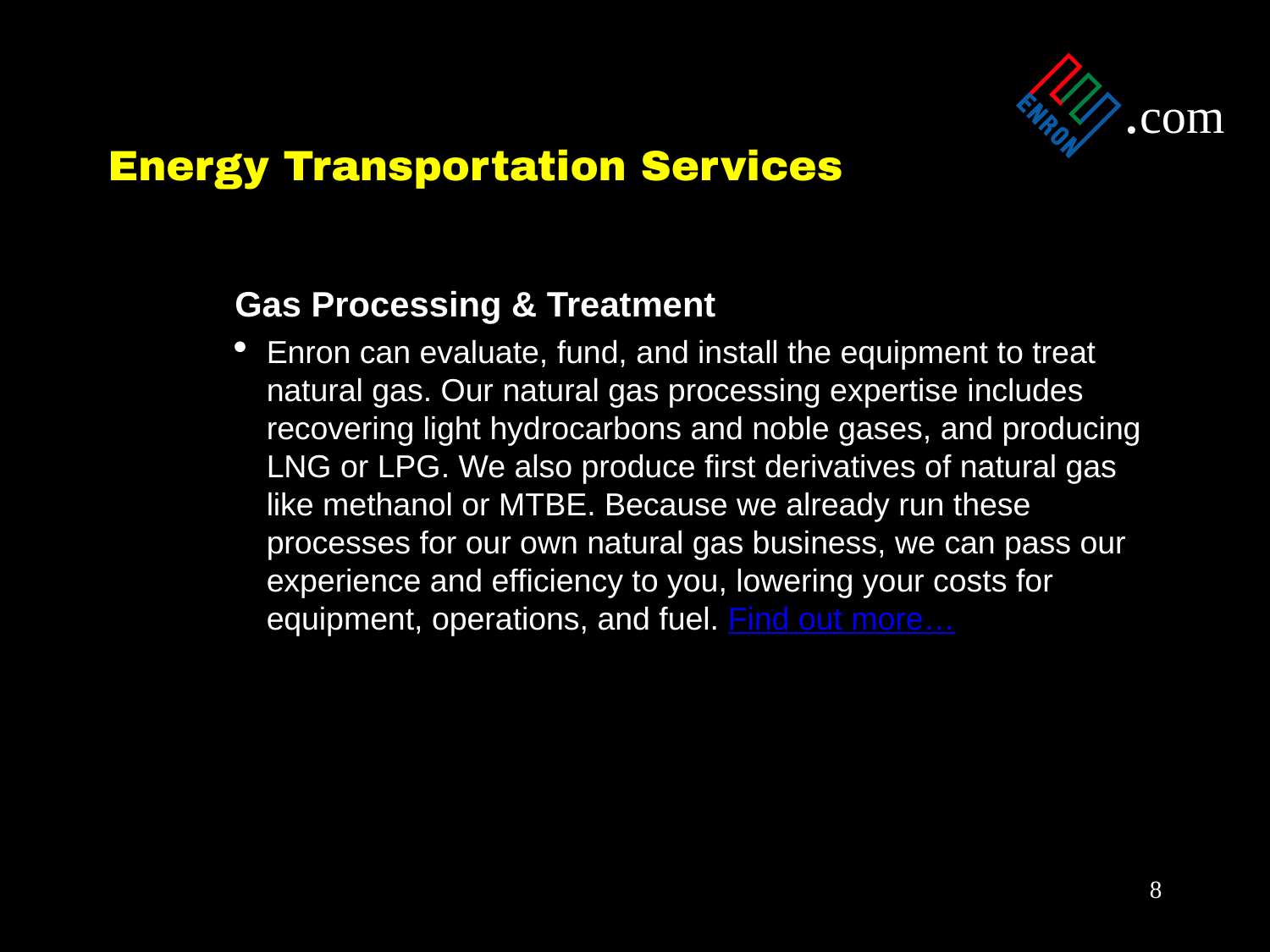

# Energy Transportation Services
Gas Processing & Treatment
Enron can evaluate, fund, and install the equipment to treat natural gas. Our natural gas processing expertise includes recovering light hydrocarbons and noble gases, and producing LNG or LPG. We also produce first derivatives of natural gas like methanol or MTBE. Because we already run these processes for our own natural gas business, we can pass our experience and efficiency to you, lowering your costs for equipment, operations, and fuel. Find out more…

8